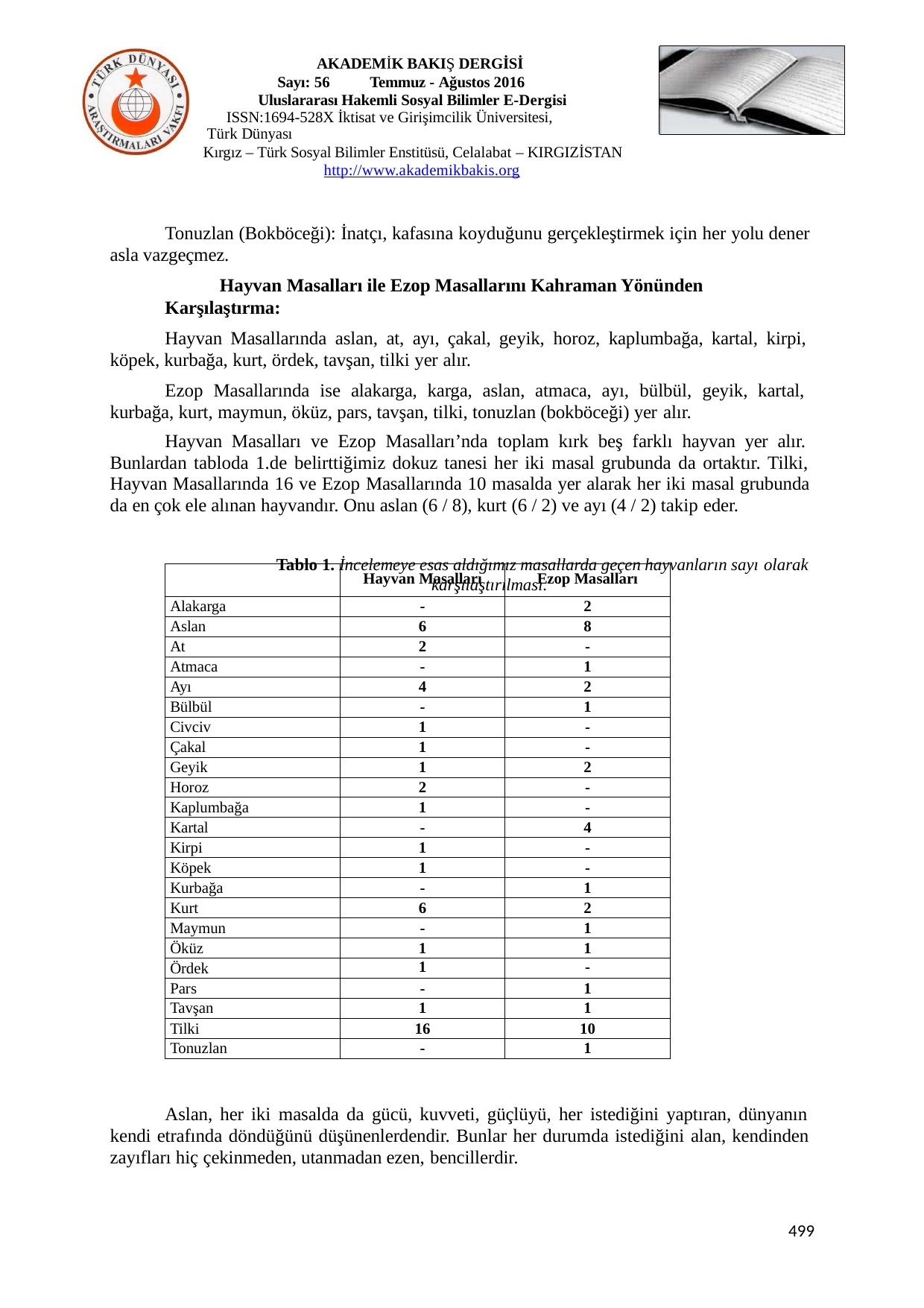

AKADEMİK BAKIŞ DERGİSİ
Sayı: 56	Temmuz - Ağustos 2016  Uluslararası Hakemli Sosyal Bilimler E-Dergisi
ISSN:1694-528X İktisat ve Girişimcilik Üniversitesi, Türk Dünyası
Kırgız – Türk Sosyal Bilimler Enstitüsü, Celalabat – KIRGIZİSTAN  http://www.akademikbakis.org

Tonuzlan (Bokböceği): İnatçı, kafasına koyduğunu gerçekleştirmek için her yolu dener  asla vazgeçmez.
Hayvan Masalları ile Ezop Masallarını Kahraman Yönünden Karşılaştırma:
Hayvan Masallarında aslan, at, ayı, çakal, geyik, horoz, kaplumbağa, kartal, kirpi,  köpek, kurbağa, kurt, ördek, tavşan, tilki yer alır.
Ezop Masallarında ise alakarga, karga, aslan, atmaca, ayı, bülbül, geyik, kartal,  kurbağa, kurt, maymun, öküz, pars, tavşan, tilki, tonuzlan (bokböceği) yer alır.
Hayvan Masalları ve Ezop Masalları’nda toplam kırk beş farklı hayvan yer alır.  Bunlardan tabloda 1.de belirttiğimiz dokuz tanesi her iki masal grubunda da ortaktır. Tilki,  Hayvan Masallarında 16 ve Ezop Masallarında 10 masalda yer alarak her iki masal grubunda  da en çok ele alınan hayvandır. Onu aslan (6 / 8), kurt (6 / 2) ve ayı (4 / 2) takip eder.

Tablo 1. İncelemeye esas aldığımız masallarda geçen hayvanların sayı olarak
karşılaştırılması.
|  | Hayvan Masalları | Ezop Masalları |
| --- | --- | --- |
| Alakarga | - | 2 |
| Aslan | 6 | 8 |
| At | 2 | - |
| Atmaca | - | 1 |
| Ayı | 4 | 2 |
| Bülbül | - | 1 |
| Civciv | 1 | - |
| Çakal | 1 | - |
| Geyik | 1 | 2 |
| Horoz | 2 | - |
| Kaplumbağa | 1 | - |
| Kartal | - | 4 |
| Kirpi | 1 | - |
| Köpek | 1 | - |
| Kurbağa | - | 1 |
| Kurt | 6 | 2 |
| Maymun | - | 1 |
| Öküz | 1 | 1 |
| Ördek | 1 | - |
| Pars | - | 1 |
| Tavşan | 1 | 1 |
| Tilki | 16 | 10 |
| Tonuzlan | - | 1 |
Aslan, her iki masalda da gücü, kuvveti, güçlüyü, her istediğini yaptıran, dünyanın  kendi etrafında döndüğünü düşünenlerdendir. Bunlar her durumda istediğini alan, kendinden  zayıfları hiç çekinmeden, utanmadan ezen, bencillerdir.
499